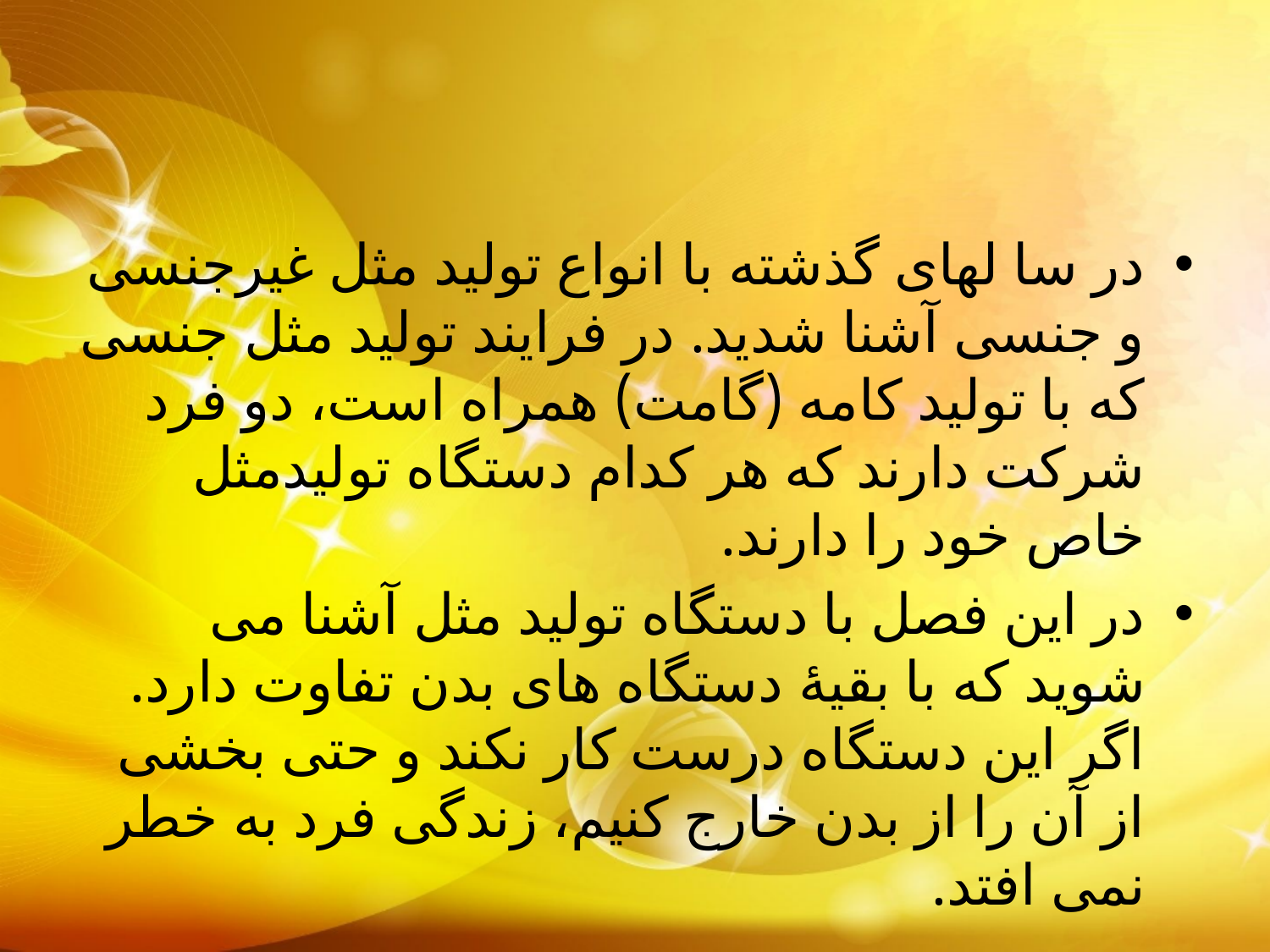

#
در سا لهای گذشته با انواع تولید مثل غیرجنسی و جنسی آشنا شدید. در فرایند تولید مثل جنسی که با تولید کامه (گامت) همراه است، دو فرد شرکت دارند که هر کدام دستگاه تولیدمثل خاص خود را دارند.
در این فصل با دستگاه تولید مثل آشنا می شوید که با بقیۀ دستگاه های بدن تفاوت دارد. اگر این دستگاه درست کار نکند و حتی بخشی از آن را از بدن خارج کنیم، زندگی فرد به خطر نمی افتد.